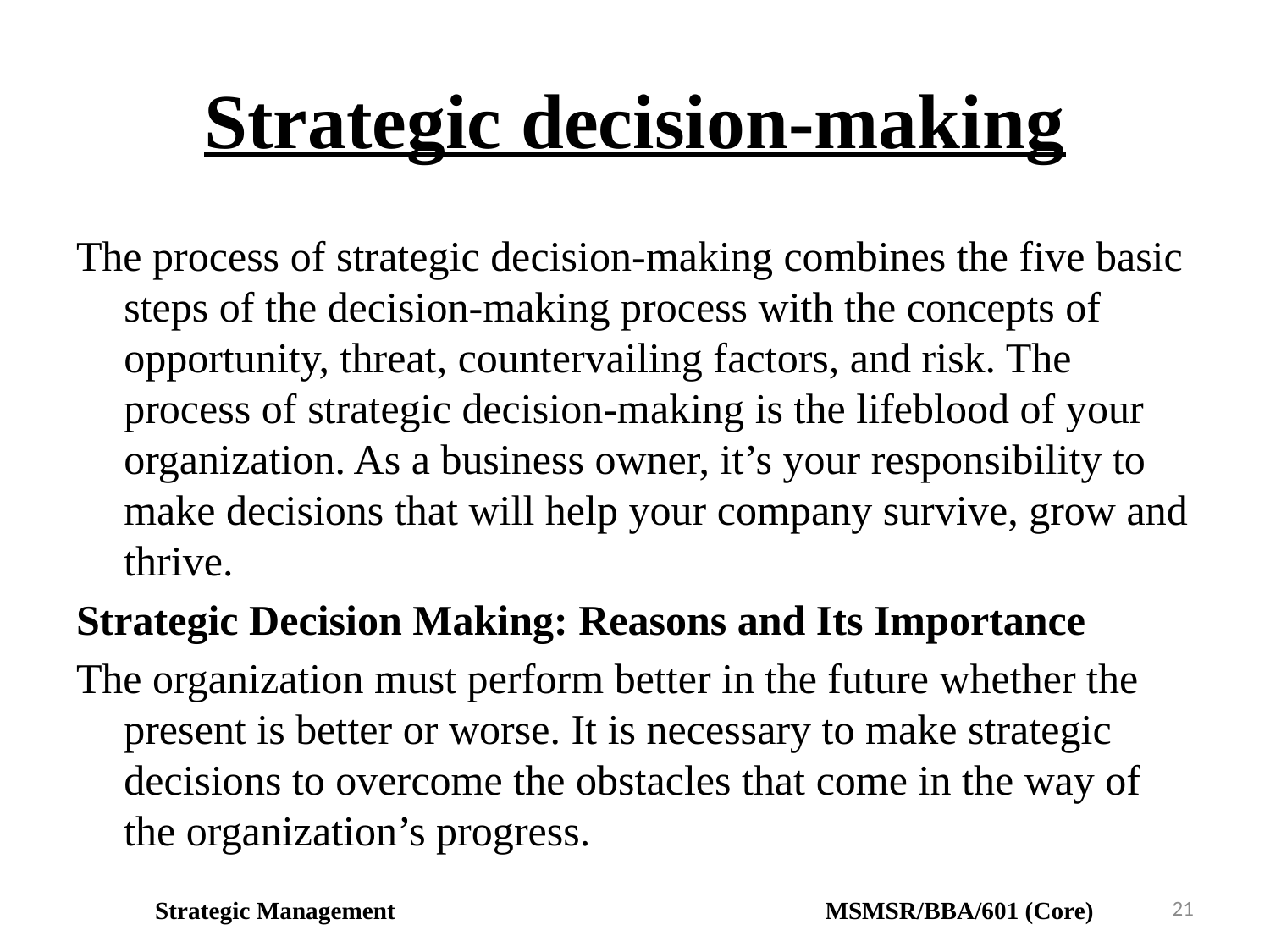

# Strategic decision-making
The process of strategic decision-making combines the five basic steps of the decision-making process with the concepts of opportunity, threat, countervailing factors, and risk. The process of strategic decision-making is the lifeblood of your organization. As a business owner, it’s your responsibility to make decisions that will help your company survive, grow and thrive.
Strategic Decision Making: Reasons and Its Importance
The organization must perform better in the future whether the present is better or worse. It is necessary to make strategic decisions to overcome the obstacles that come in the way of the organization’s progress.

21
Strategic Management                                                                      MSMSR/BBA/601 (Core)